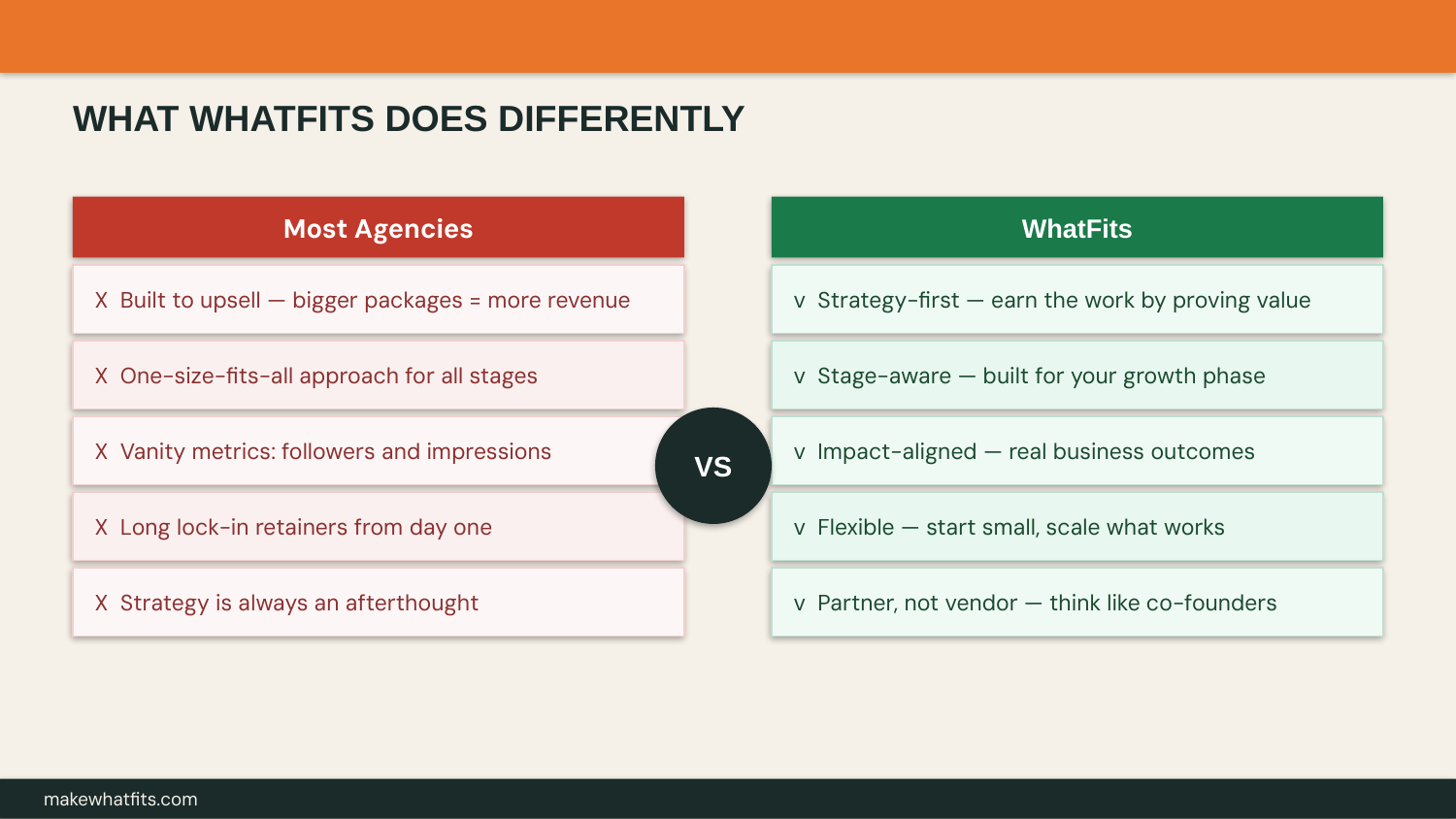

WHAT WHATFITS DOES DIFFERENTLY
Most Agencies
WhatFits

X  Built to upsell — bigger packages = more revenue

v  Strategy-first — earn the work by proving value

X  One-size-fits-all approach for all stages

v  Stage-aware — built for your growth phase
VS

X  Vanity metrics: followers and impressions

v  Impact-aligned — real business outcomes

X  Long lock-in retainers from day one

v  Flexible — start small, scale what works

X  Strategy is always an afterthought

v  Partner, not vendor — think like co-founders

makewhatfits.com